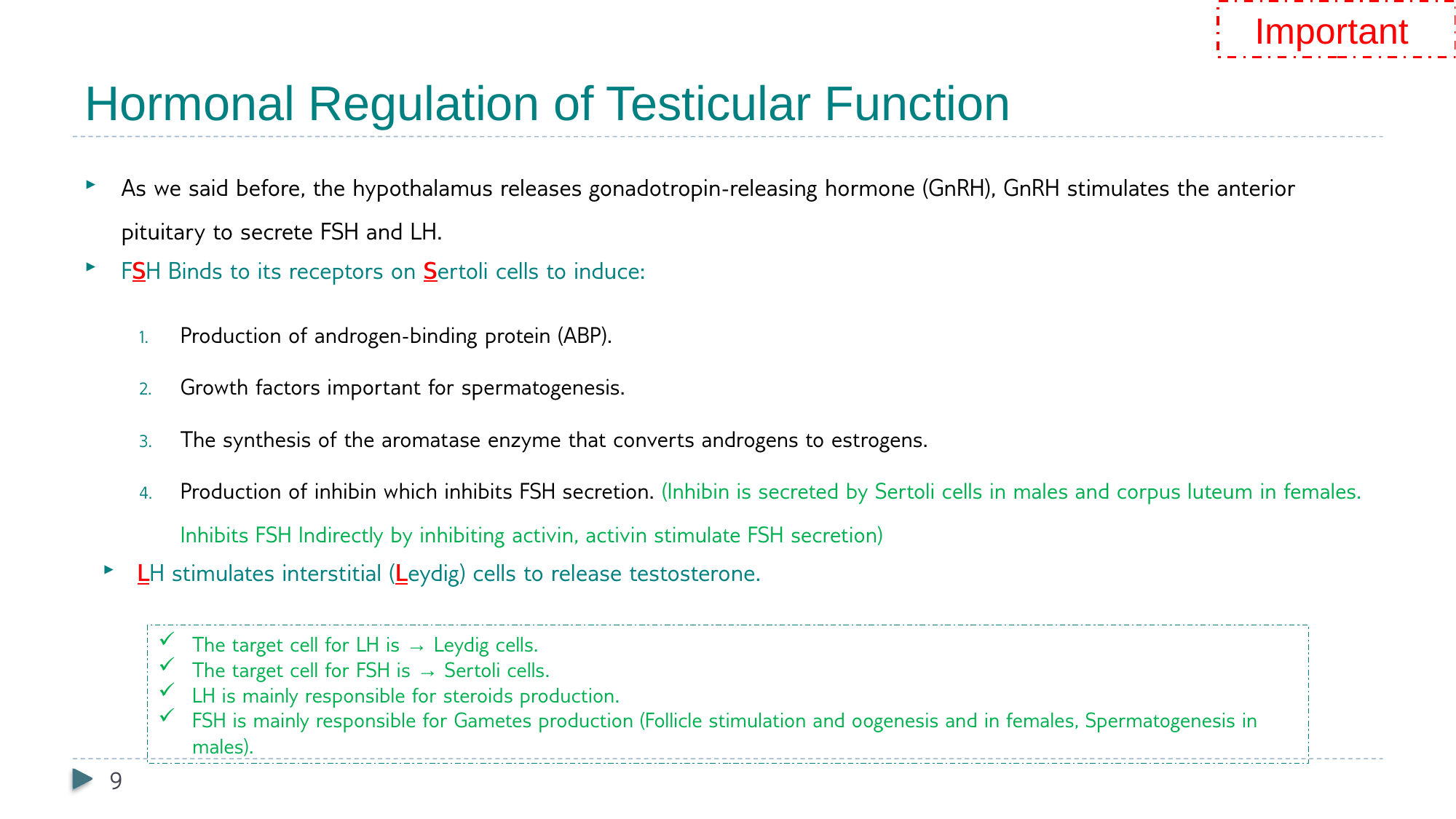

Important
# Hormonal Regulation of Testicular Function
As we said before, the hypothalamus releases gonadotropin-releasing hormone (GnRH), GnRH stimulates the anterior pituitary to secrete FSH and LH.
FSH Binds to its receptors on Sertoli cells to induce:

Production of androgen-binding protein (ABP).
Growth factors important for spermatogenesis.
The synthesis of the aromatase enzyme that converts androgens to estrogens.
Production of inhibin which inhibits FSH secretion. (Inhibin is secreted by Sertoli cells in males and corpus luteum in females. Inhibits FSH Indirectly by inhibiting activin, activin stimulate FSH secretion)
LH stimulates interstitial (Leydig) cells to release testosterone.
The target cell for LH is → Leydig cells.
The target cell for FSH is → Sertoli cells.
LH is mainly responsible for steroids production.
FSH is mainly responsible for Gametes production (Follicle stimulation and oogenesis and in females, Spermatogenesis in males).
9